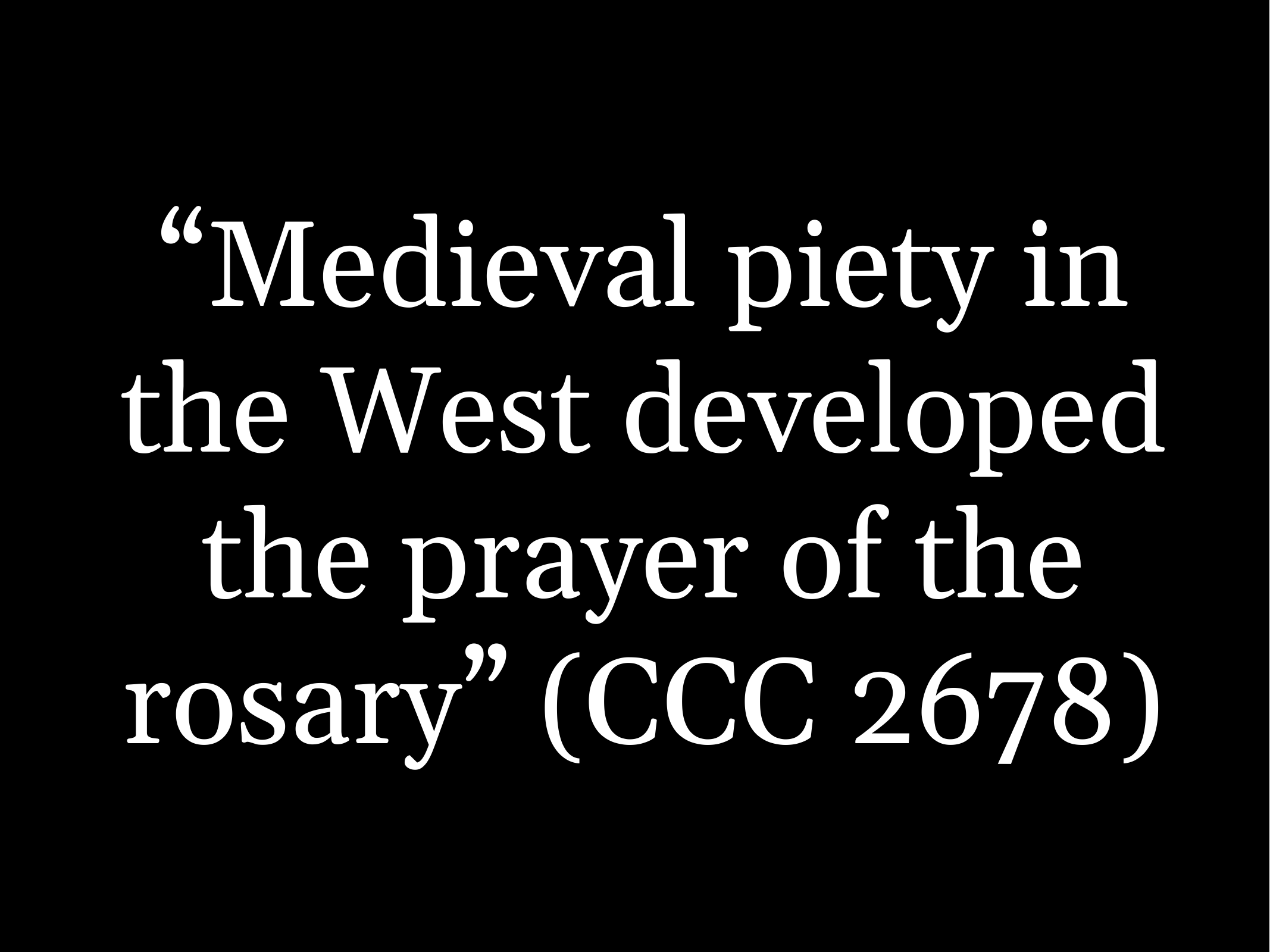

# “Medieval piety in the West developed the prayer of the rosary” (CCC 2678)